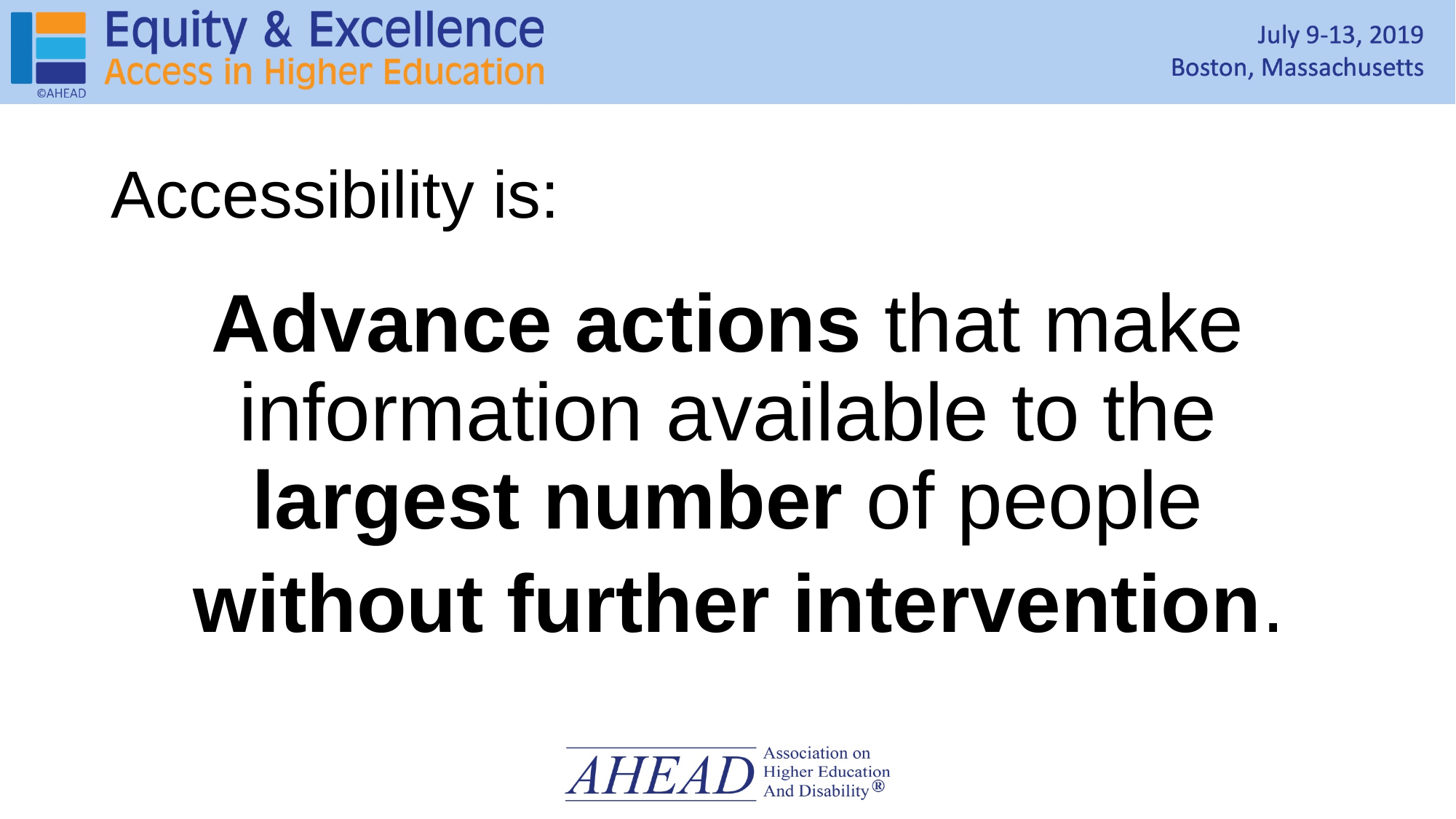

# Accessibility is:
Advance actions that make information available to the largest number of people
 without further intervention.